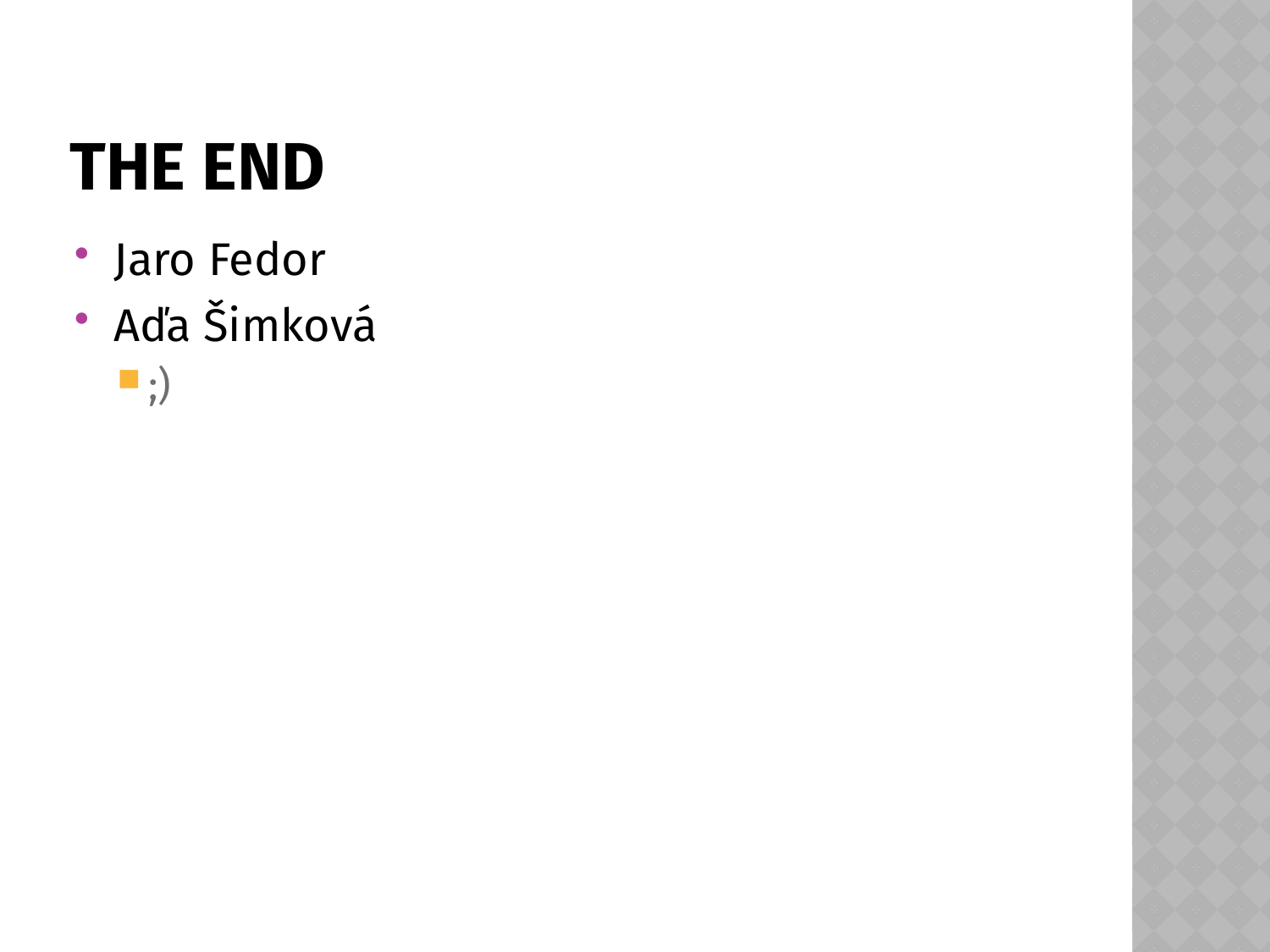

# The end
Jaro Fedor
Aďa Šimková
;)